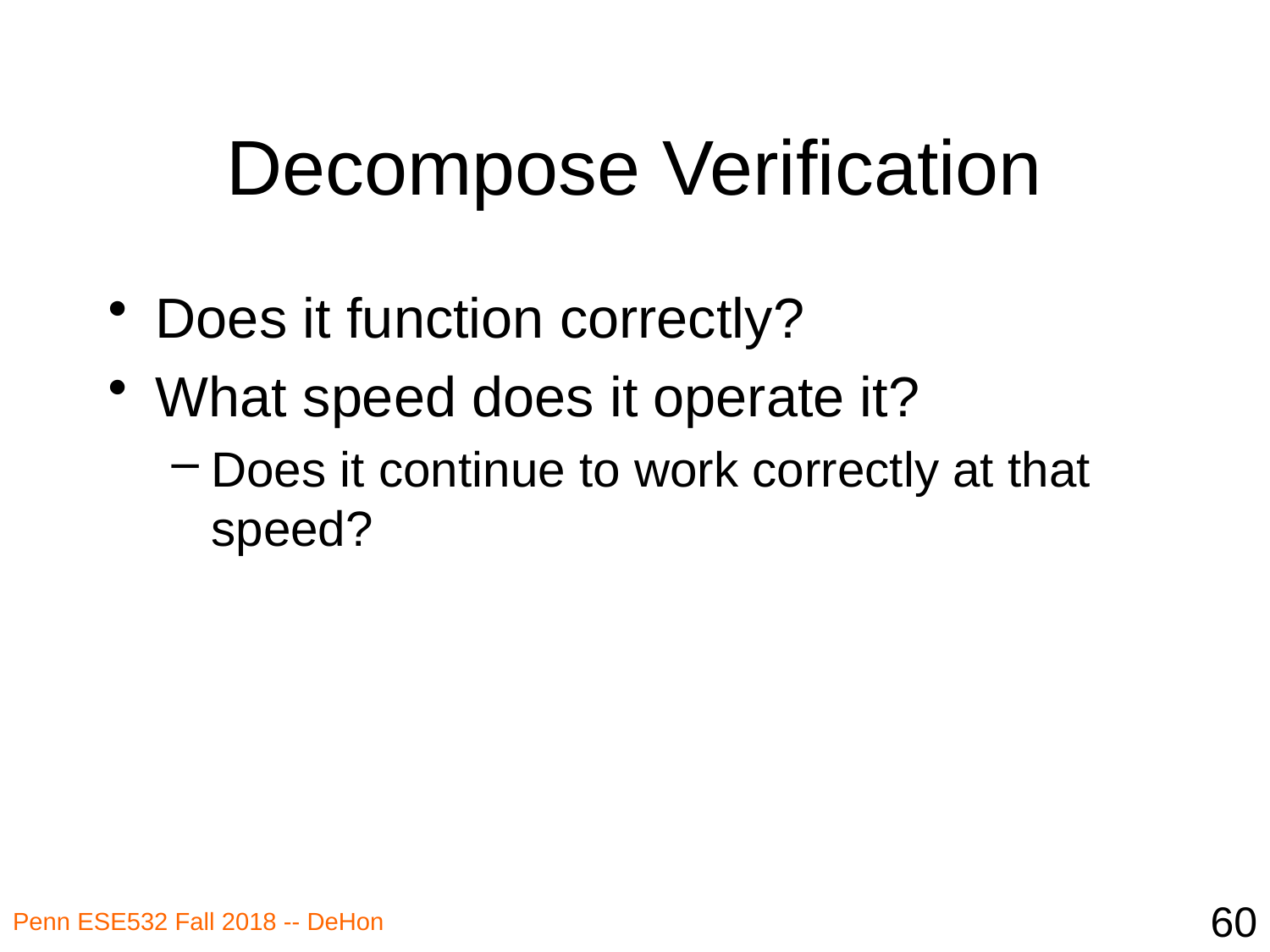

# Decompose Verification
Does it function correctly?
What speed does it operate it?
Does it continue to work correctly at that speed?

60
Penn ESE532 Fall 2018 -- DeHon